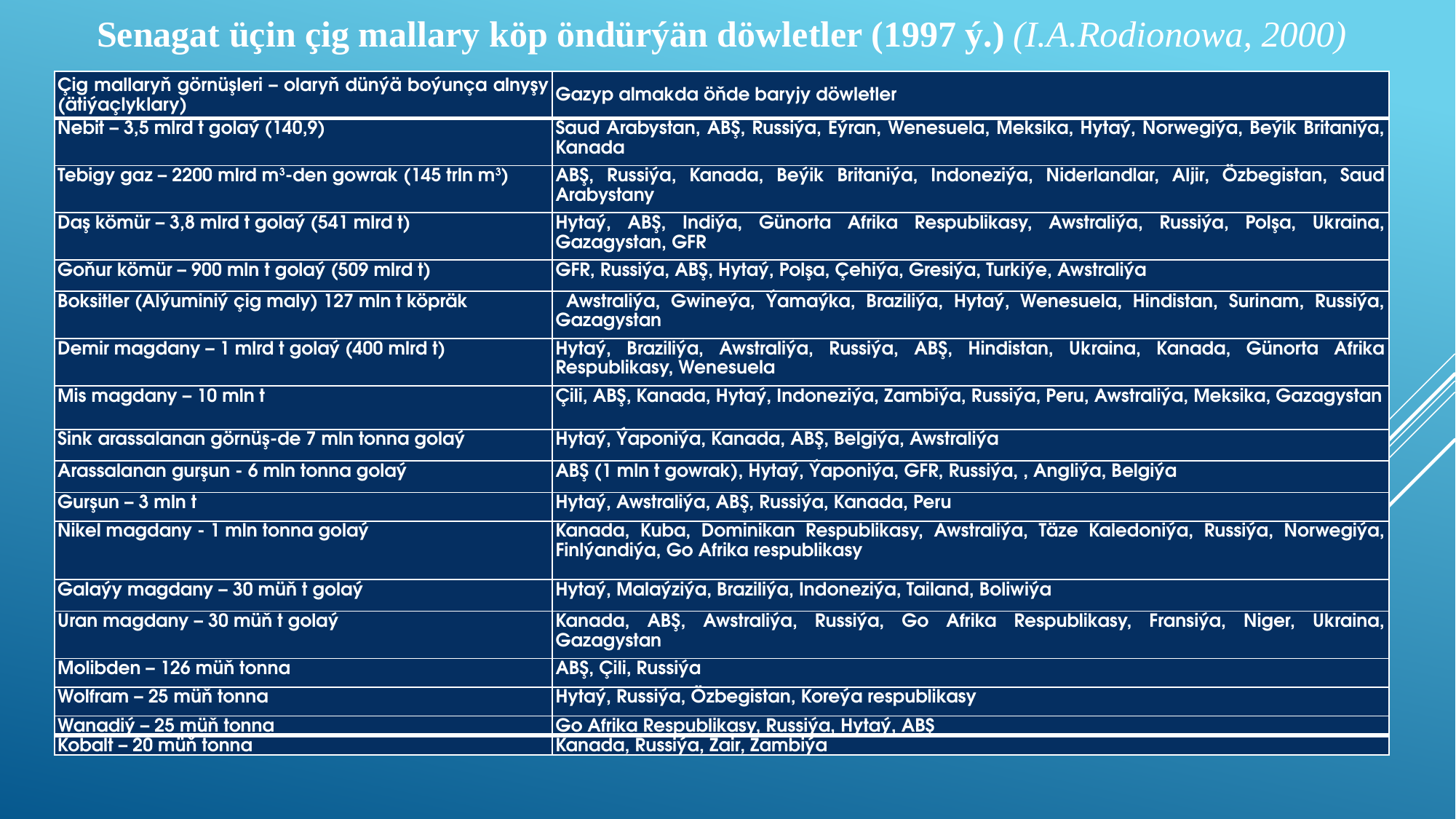

Senagat üçin çig mallary köp öndürýän döwletler (1997 ý.) (I.A.Rodionowa, 2000)

| Çig mallaryň görnüşleri – olaryň dünýä boýunça alnyşy (ätiýaçlyklary) | Gazyp almakda öňde baryjy döwletler |
| --- | --- |
| Nebit – 3,5 mlrd t golaý (140,9) | Saud Arabystan, ABŞ, Russiýa, Eýran, Wenesuela, Meksika, Hytaý, Norwegiýa, Beýik Britaniýa, Kanada |
| Tebigy gaz – 2200 mlrd m3-den gowrak (145 trln m3) | ABŞ, Russiýa, Kanada, Beýik Britaniýa, Indoneziýa, Niderlandlar, Aljir, Özbegistan, Saud Arabystany |
| Daş kömür – 3,8 mlrd t golaý (541 mlrd t) | Hytaý, ABŞ, Indiýa, Günorta Afrika Respublikasy, Awstraliýa, Russiýa, Polşa, Ukraina, Gazagystan, GFR |
| Goňur kömür – 900 mln t golaý (509 mlrd t) | GFR, Russiýa, ABŞ, Hytaý, Polşa, Çehiýa, Gresiýa, Turkiýe, Awstraliýa |
| Boksitler (Alýuminiý çig maly) 127 mln t köpräk | Awstraliýa, Gwineýa, Ýamaýka, Braziliýa, Hytaý, Wenesuela, Hindistan, Surinam, Russiýa, Gazagystan |
| Demir magdany – 1 mlrd t golaý (400 mlrd t) | Hytaý, Braziliýa, Awstraliýa, Russiýa, ABŞ, Hindistan, Ukraina, Kanada, Günorta Afrika Respublikasy, Wenesuela |
| Mis magdany – 10 mln t | Çili, ABŞ, Kanada, Hytaý, Indoneziýa, Zambiýa, Russiýa, Peru, Awstraliýa, Meksika, Gazagystan |
| Sink arassalanan görnüş-de 7 mln tonna golaý | Hytaý, Ýaponiýa, Kanada, ABŞ, Belgiýa, Awstraliýa |
| Arassalanan gurşun - 6 mln tonna golaý | ABŞ (1 mln t gowrak), Hytaý, Ýaponiýa, GFR, Russiýa, , Angliýa, Belgiýa |
| Gurşun – 3 mln t | Hytaý, Awstraliýa, ABŞ, Russiýa, Kanada, Peru |
| Nikel magdany - 1 mln tonna golaý | Kanada, Kuba, Dominikan Respublikasy, Awstraliýa, Täze Kaledoniýa, Russiýa, Norwegiýa, Finlýandiýa, Go Afrika respublikasy |
| Galaýy magdany – 30 müň t golaý | Hytaý, Malaýziýa, Braziliýa, Indoneziýa, Tailand, Boliwiýa |
| Uran magdany – 30 müň t golaý | Kanada, ABŞ, Awstraliýa, Russiýa, Go Afrika Respublikasy, Fransiýa, Niger, Ukraina, Gazagystan |
| Molibden – 126 müň tonna | ABŞ, Çili, Russiýa |
| Wolfram – 25 müň tonna | Hytaý, Russiýa, Özbegistan, Koreýa respublikasy |
| Wanadiý – 25 müň tonna | Go Afrika Respublikasy, Russiýa, Hytaý, ABŞ |
| Kobalt – 20 müň tonna | Kanada, Russiýa, Zair, Zambiýa |